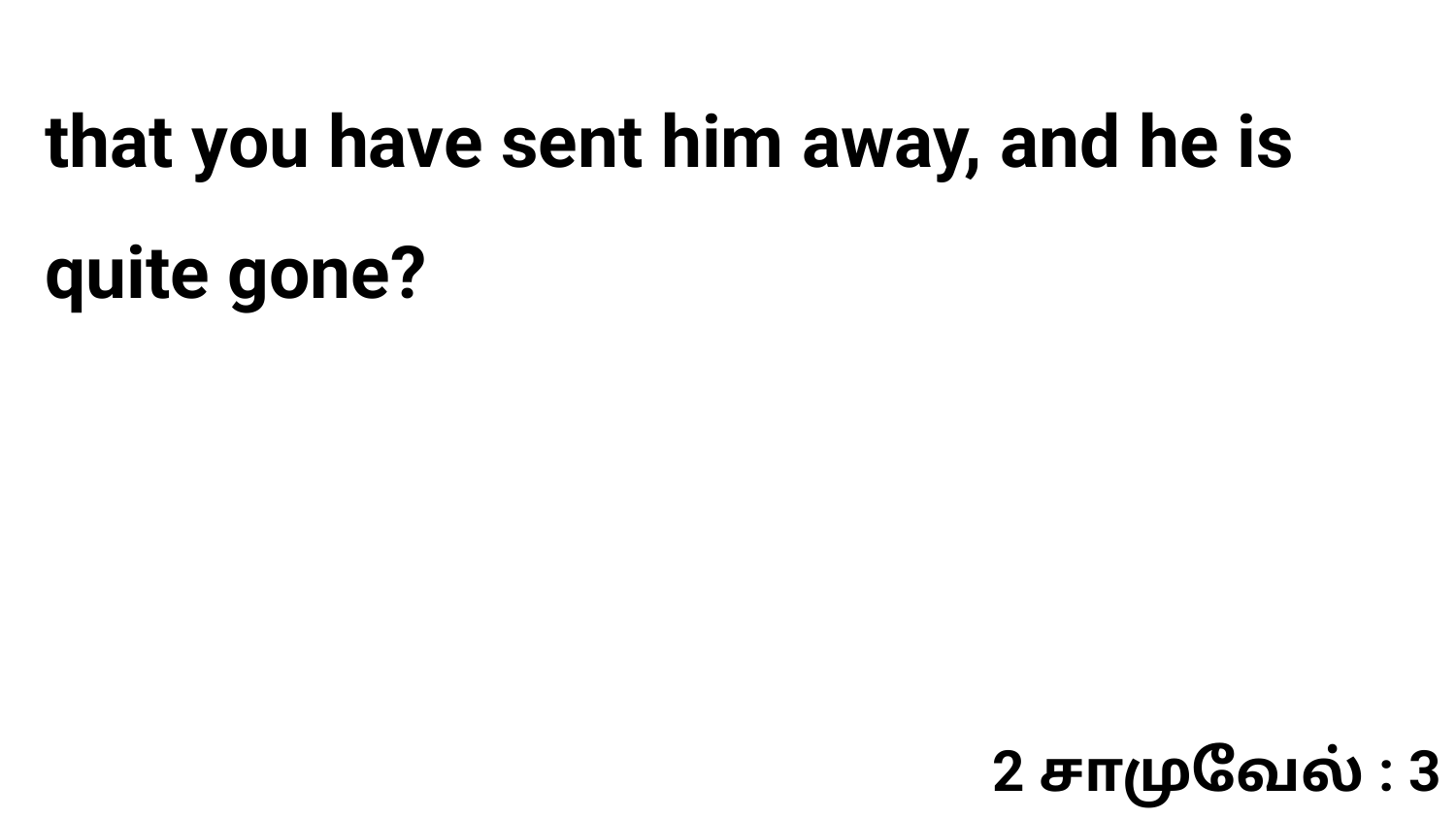

that you have sent him away, and he is quite gone?
2 சாமுவேல் : 3